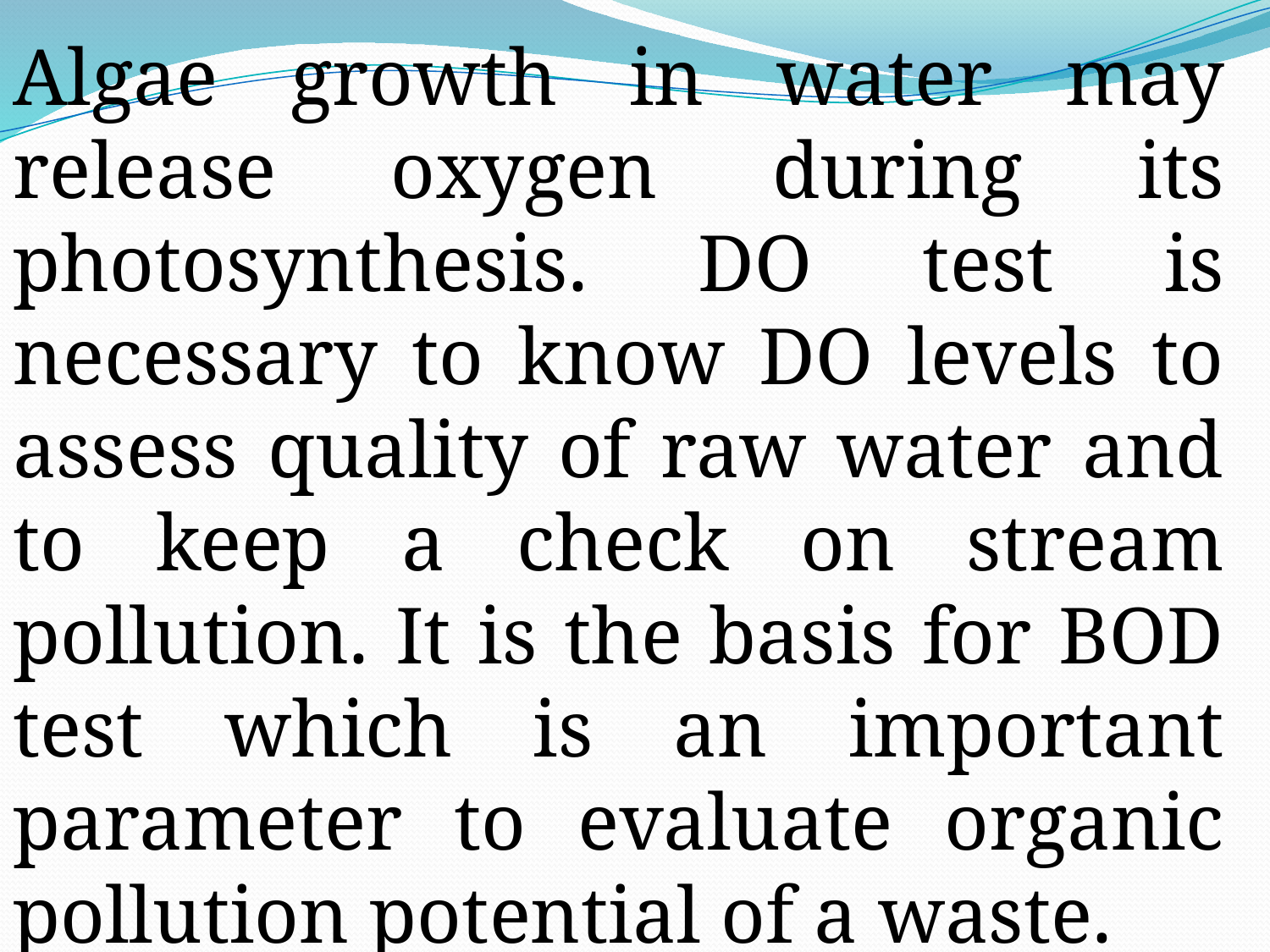

Algae growth in water may release oxygen during its photosynthesis. DO test is necessary to know DO levels to assess quality of raw water and to keep a check on stream pollution. It is the basis for BOD test which is an important parameter to evaluate organic pollution potential of a waste.